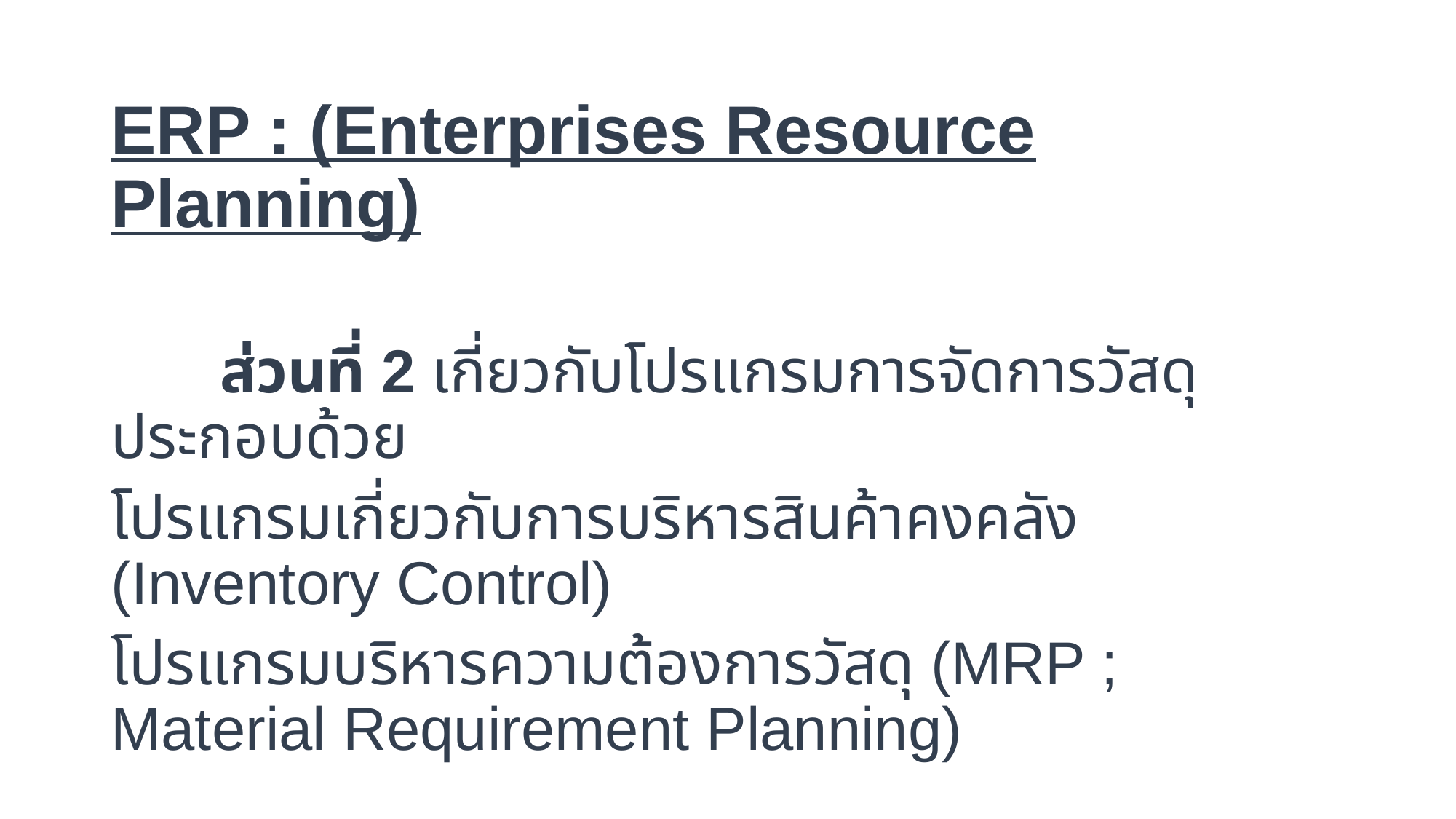

# ERP : (Enterprises Resource Planning)
	ส่วนที่ 2 เกี่ยวกับโปรแกรมการจัดการวัสดุ ประกอบด้วย
โปรแกรมเกี่ยวกับการบริหารสินค้าคงคลัง (Inventory Control)
โปรแกรมบริหารความต้องการวัสดุ (MRP ; Material Requirement Planning)